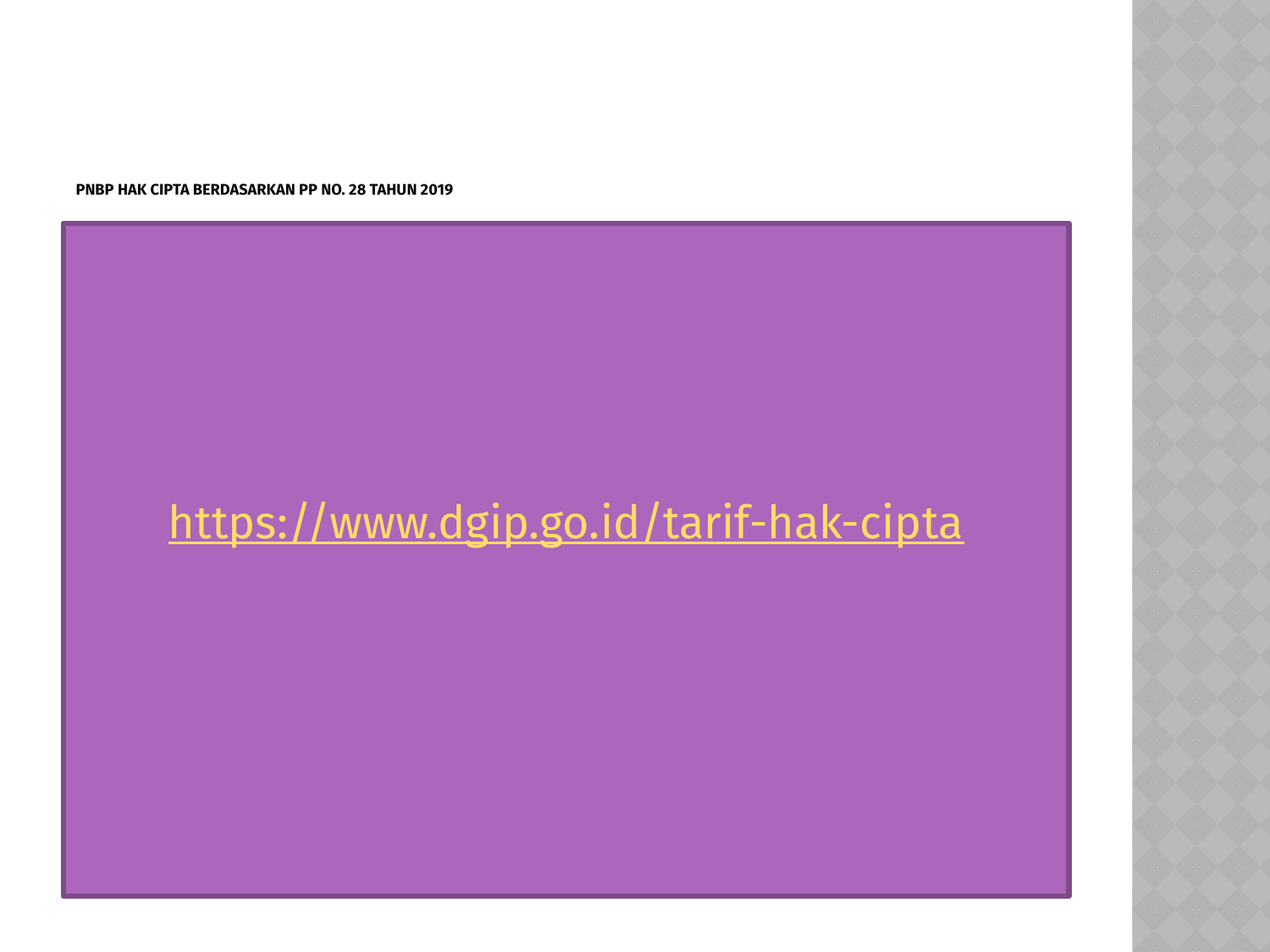

# PNBP Hak Cipta Berdasarkan PP No. 28 Tahun 2019

https://www.dgip.go.id/tarif-hak-cipta